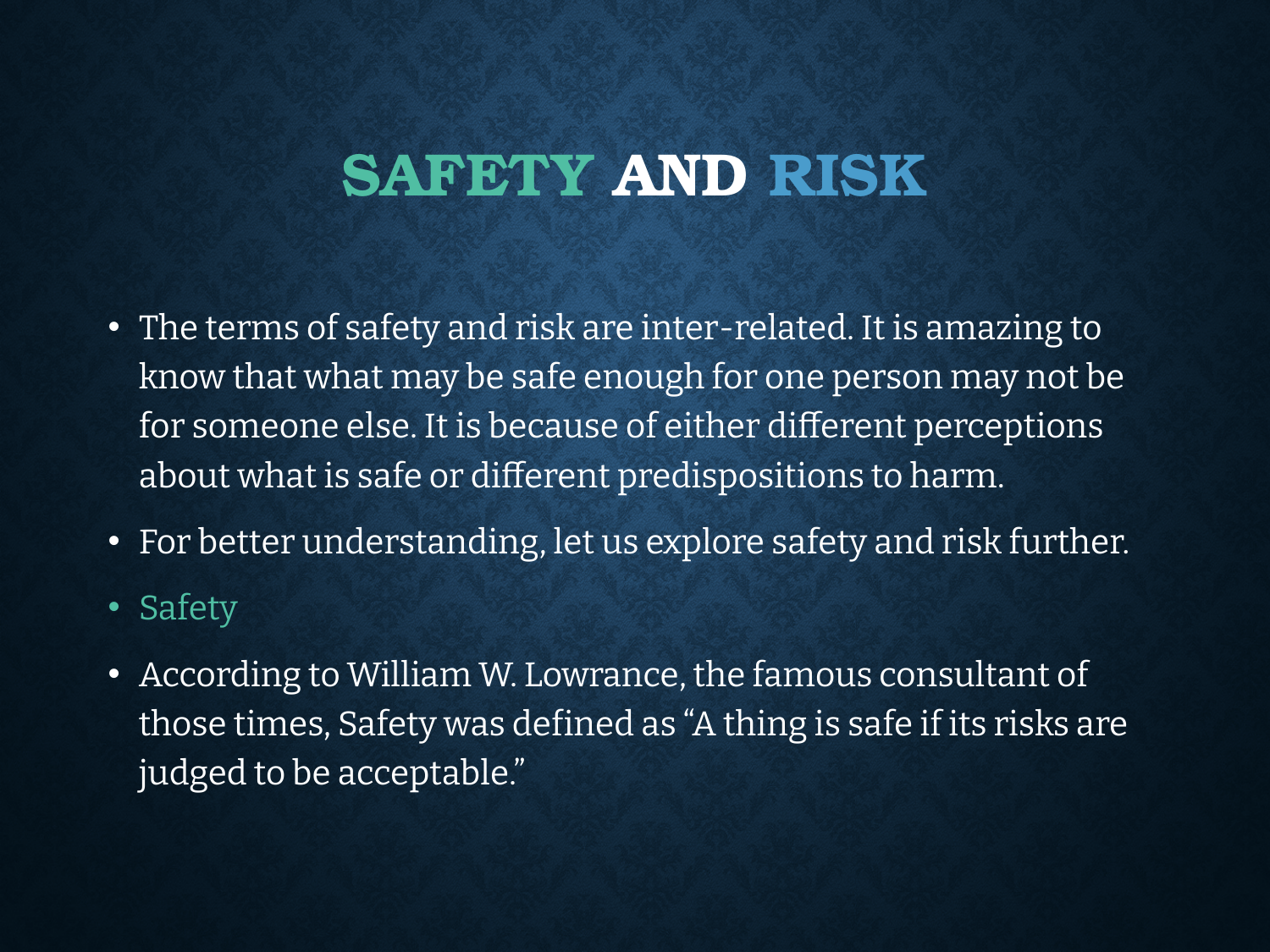

# Safety and risk
The terms of safety and risk are inter-related. It is amazing to know that what may be safe enough for one person may not be for someone else. It is because of either different perceptions about what is safe or different predispositions to harm.
For better understanding, let us explore safety and risk further.
Safety
According to William W. Lowrance, the famous consultant of those times, Safety was defined as “A thing is safe if its risks are judged to be acceptable.”